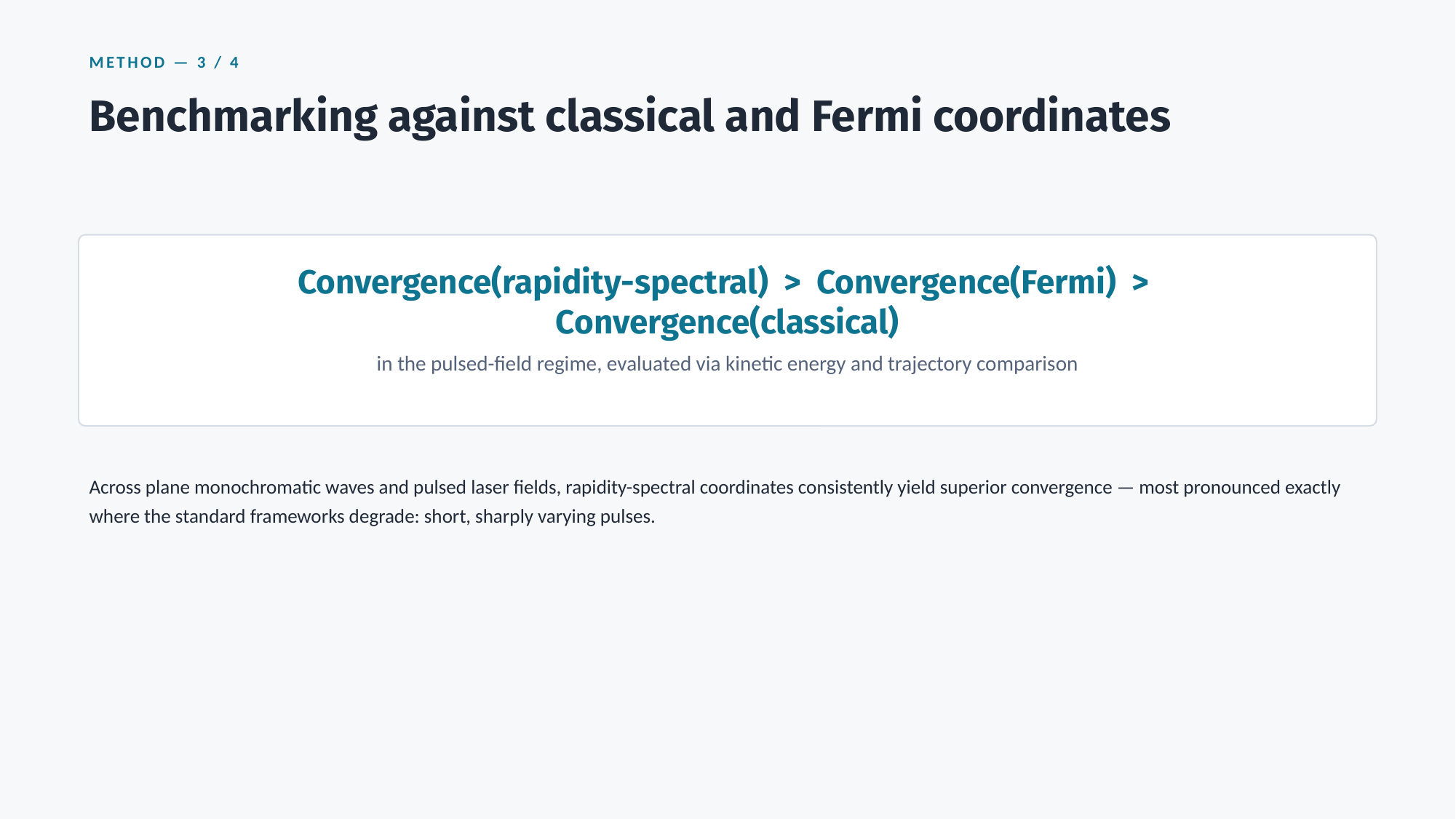

METHOD — 3 / 4
Benchmarking against classical and Fermi coordinates

Convergence(rapidity-spectral)  >  Convergence(Fermi)  >  Convergence(classical)
in the pulsed-field regime, evaluated via kinetic energy and trajectory comparison
Across plane monochromatic waves and pulsed laser fields, rapidity-spectral coordinates consistently yield superior convergence — most pronounced exactly where the standard frameworks degrade: short, sharply varying pulses.